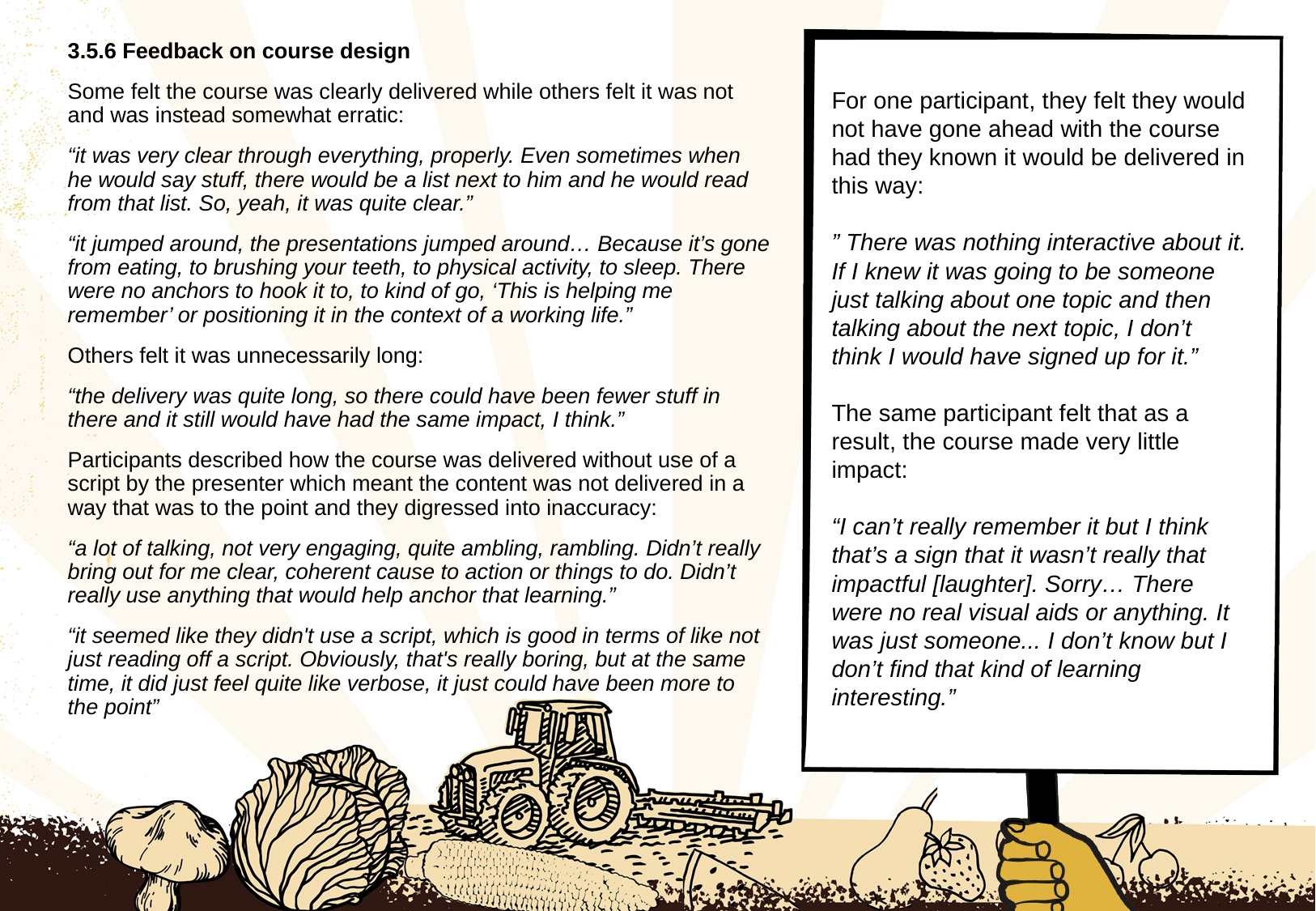

# Feedback on Course Design – Part 1
3.5.6 Feedback on course design
Some felt the course was clearly delivered while others felt it was not and was instead somewhat erratic:
“it was very clear through everything, properly. Even sometimes when he would say stuff, there would be a list next to him and he would read from that list. So, yeah, it was quite clear.”
“it jumped around, the presentations jumped around… Because it’s gone from eating, to brushing your teeth, to physical activity, to sleep. There were no anchors to hook it to, to kind of go, ‘This is helping me remember’ or positioning it in the context of a working life.”
Others felt it was unnecessarily long:
“the delivery was quite long, so there could have been fewer stuff in there and it still would have had the same impact, I think.”
Participants described how the course was delivered without use of a script by the presenter which meant the content was not delivered in a way that was to the point and they digressed into inaccuracy:
“a lot of talking, not very engaging, quite ambling, rambling. Didn’t really bring out for me clear, coherent cause to action or things to do. Didn’t really use anything that would help anchor that learning.”
“it seemed like they didn't use a script, which is good in terms of like not just reading off a script. Obviously, that's really boring, but at the same time, it did just feel quite like verbose, it just could have been more to the point”
For one participant, they felt they would not have gone ahead with the course had they known it would be delivered in this way:

” There was nothing interactive about it. If I knew it was going to be someone just talking about one topic and then talking about the next topic, I don’t think I would have signed up for it.”

The same participant felt that as a result, the course made very little impact:

“I can’t really remember it but I think that’s a sign that it wasn’t really that impactful [laughter]. Sorry… There were no real visual aids or anything. It was just someone... I don’t know but I don’t find that kind of learning interesting.”